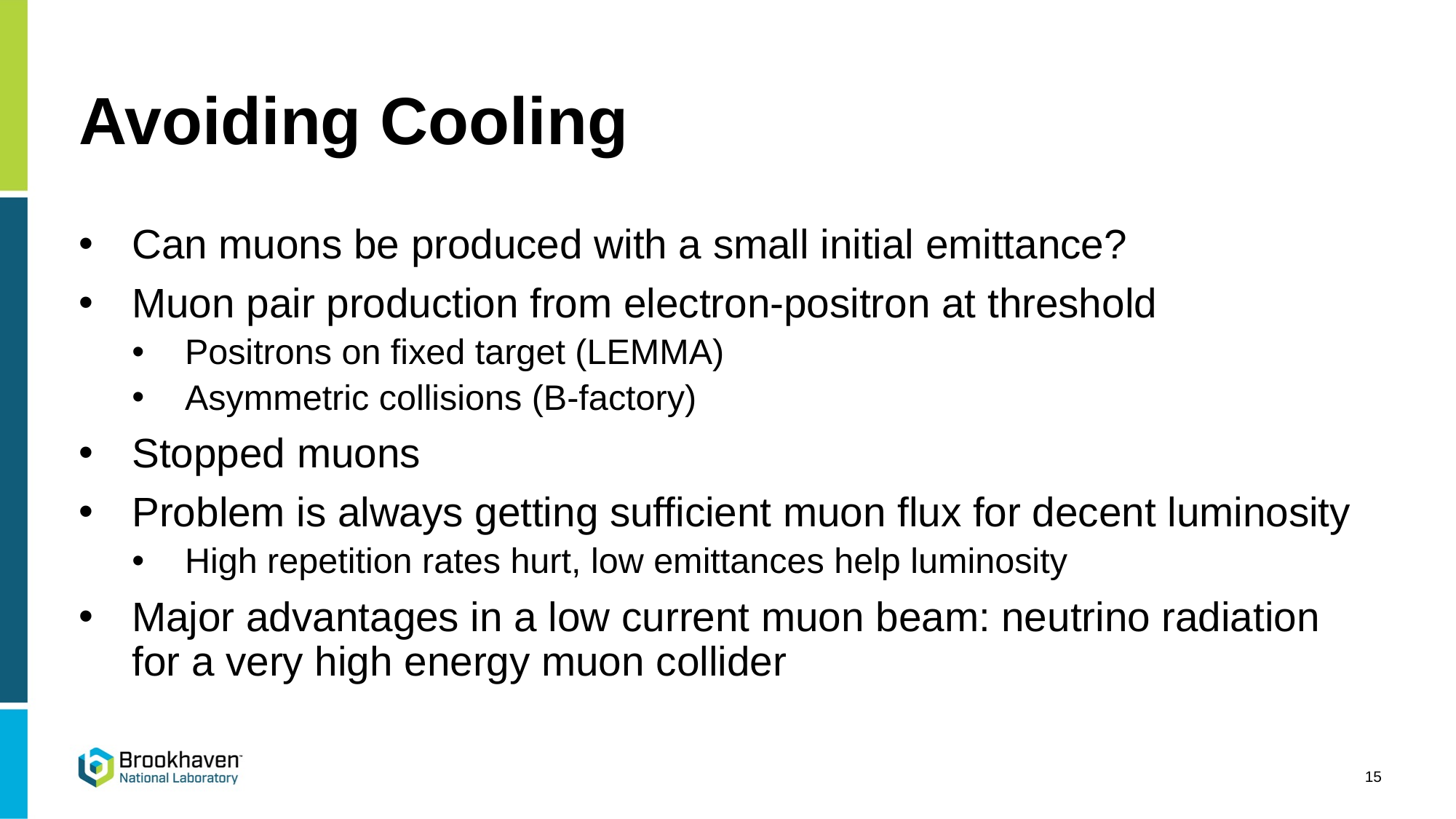

# Avoiding Cooling
Can muons be produced with a small initial emittance?
Muon pair production from electron-positron at threshold
Positrons on fixed target (LEMMA)
Asymmetric collisions (B-factory)
Stopped muons
Problem is always getting sufficient muon flux for decent luminosity
High repetition rates hurt, low emittances help luminosity
Major advantages in a low current muon beam: neutrino radiation for a very high energy muon collider
15